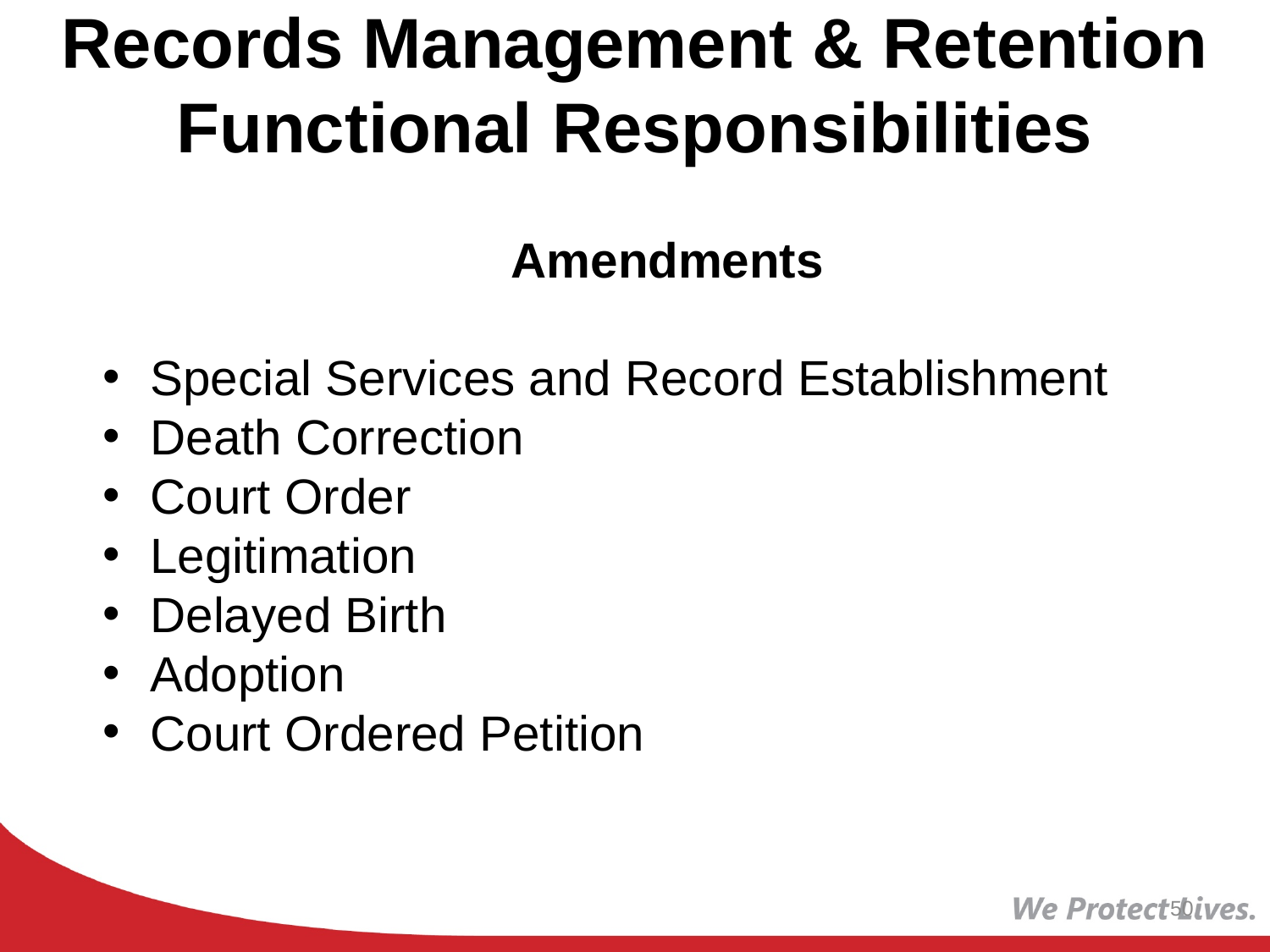

# Records Management & Retention Functional Responsibilities
Amendments

Special Services and Record Establishment
Death Correction
Court Order
Legitimation
Delayed Birth
Adoption
Court Ordered Petition
50